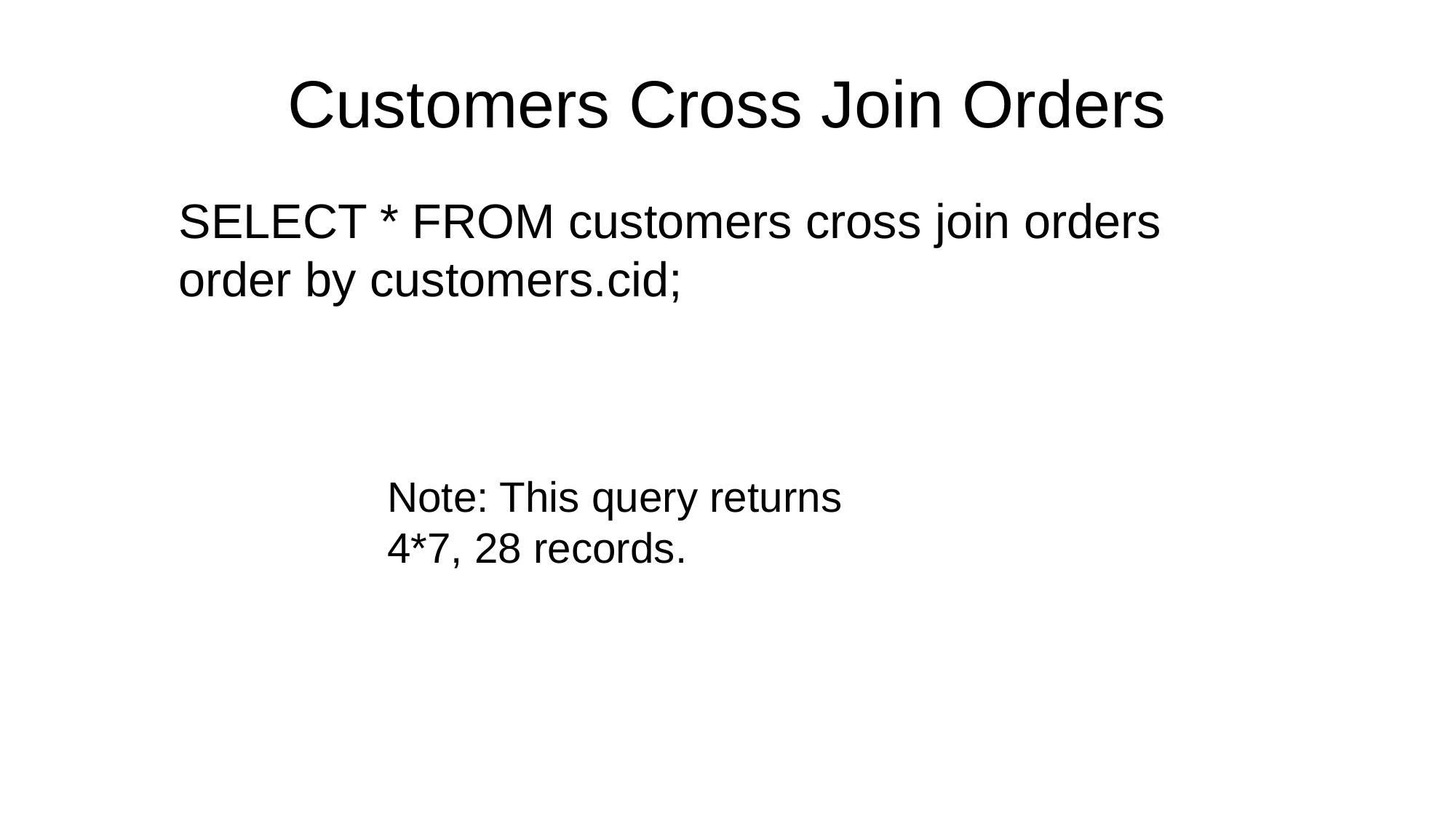

# Customers Cross Join Orders
SELECT * FROM customers cross join orders
order by customers.cid;
Note: This query returns 4*7, 28 records.